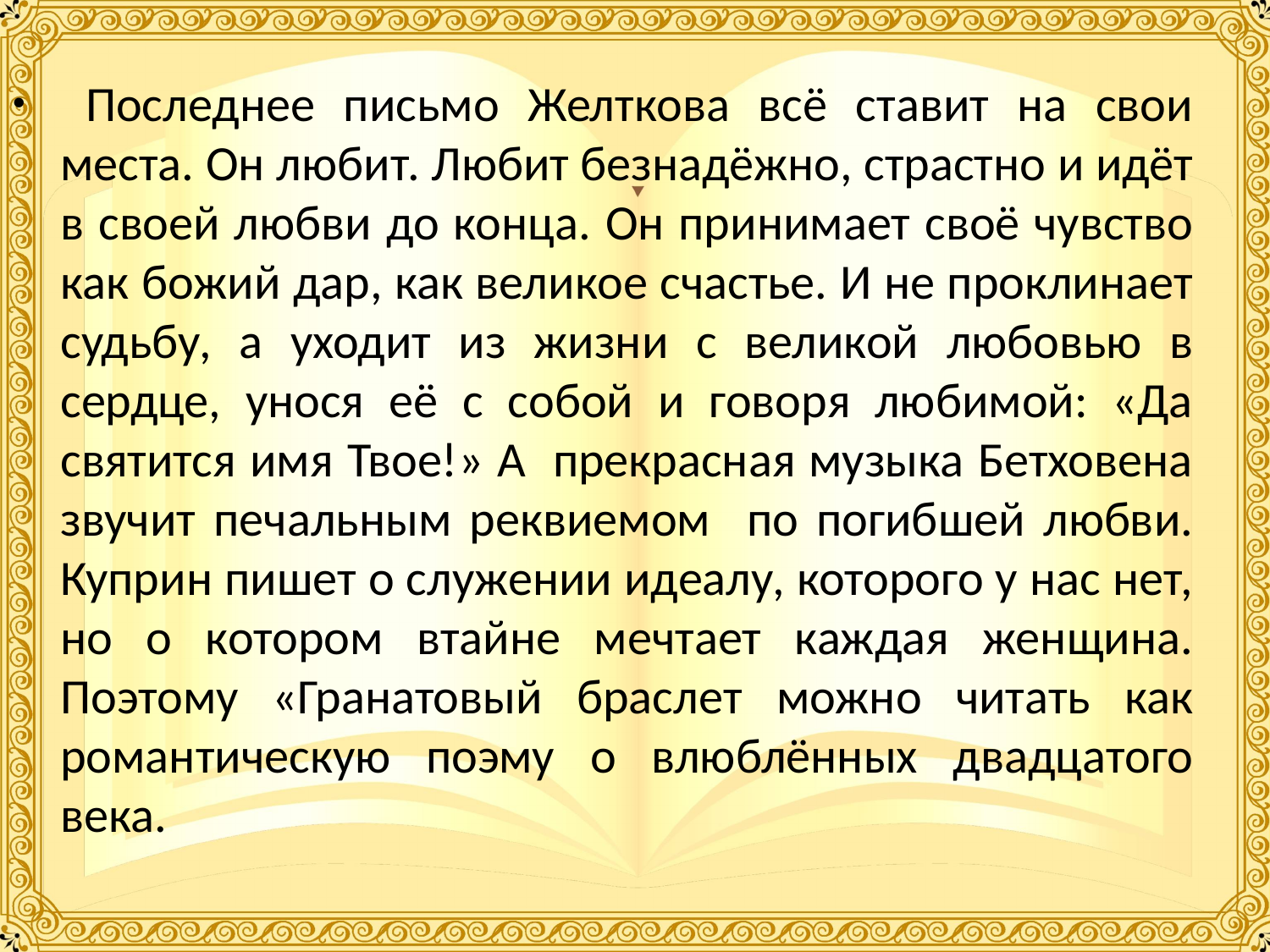

Последнее письмо Желткова всё ставит на свои места. Он любит. Любит безнадёжно, страстно и идёт в своей любви до конца. Он принимает своё чувство как божий дар, как великое счастье. И не проклинает судьбу, а уходит из жизни с великой любовью в сердце, унося её с собой и говоря любимой: «Да святится имя Твое!» А  прекрасная музыка Бетховена звучит печальным реквиемом  по погибшей любви. Куприн пишет о служении идеалу, которого у нас нет, но о котором втайне мечтает каждая женщина. Поэтому «Гранатовый браслет можно читать как романтическую поэму о влюблённых двадцатого века.